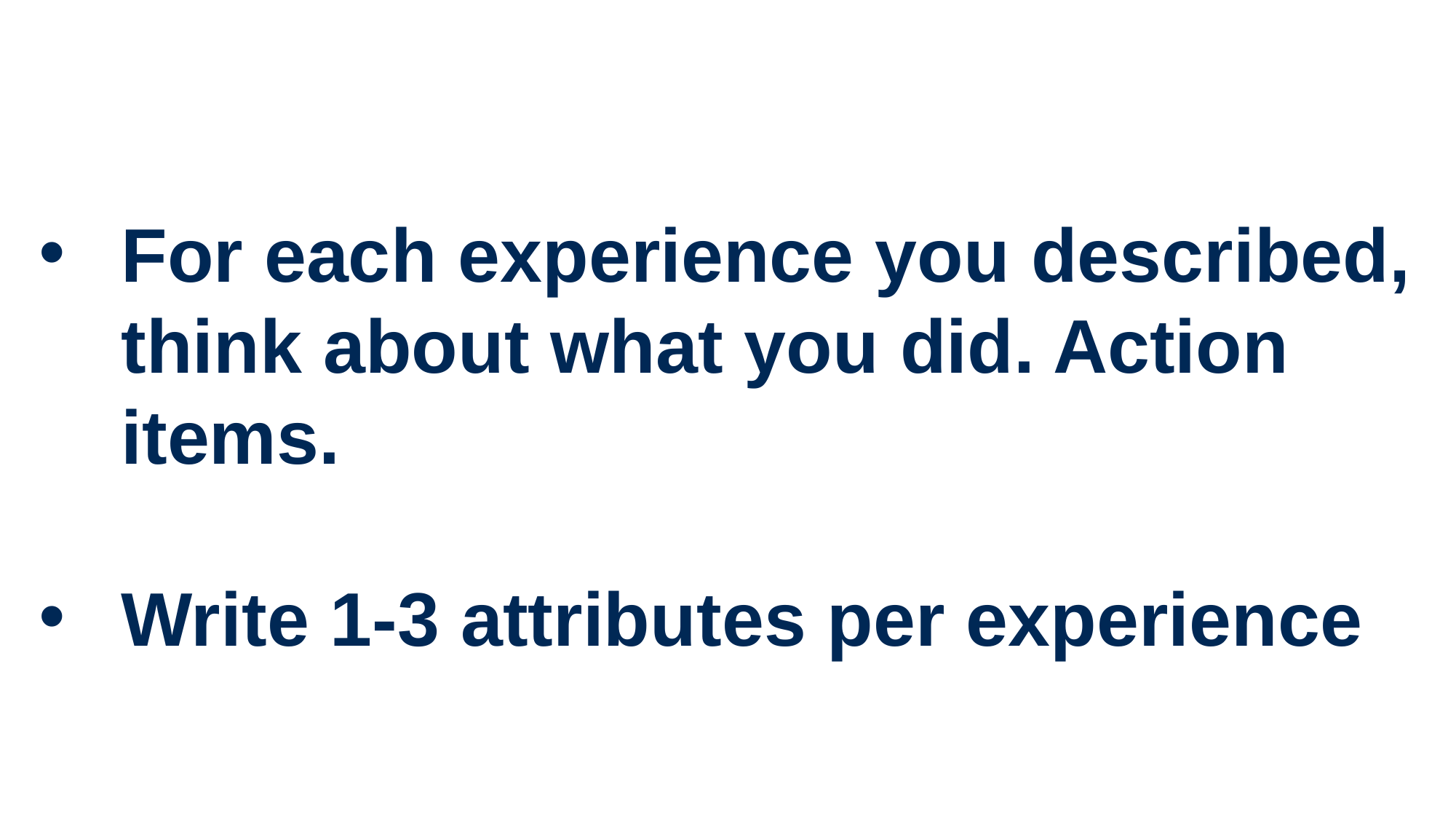

For each experience you described,
think about what you did. Action items.

Write 1-3 attributes per experience